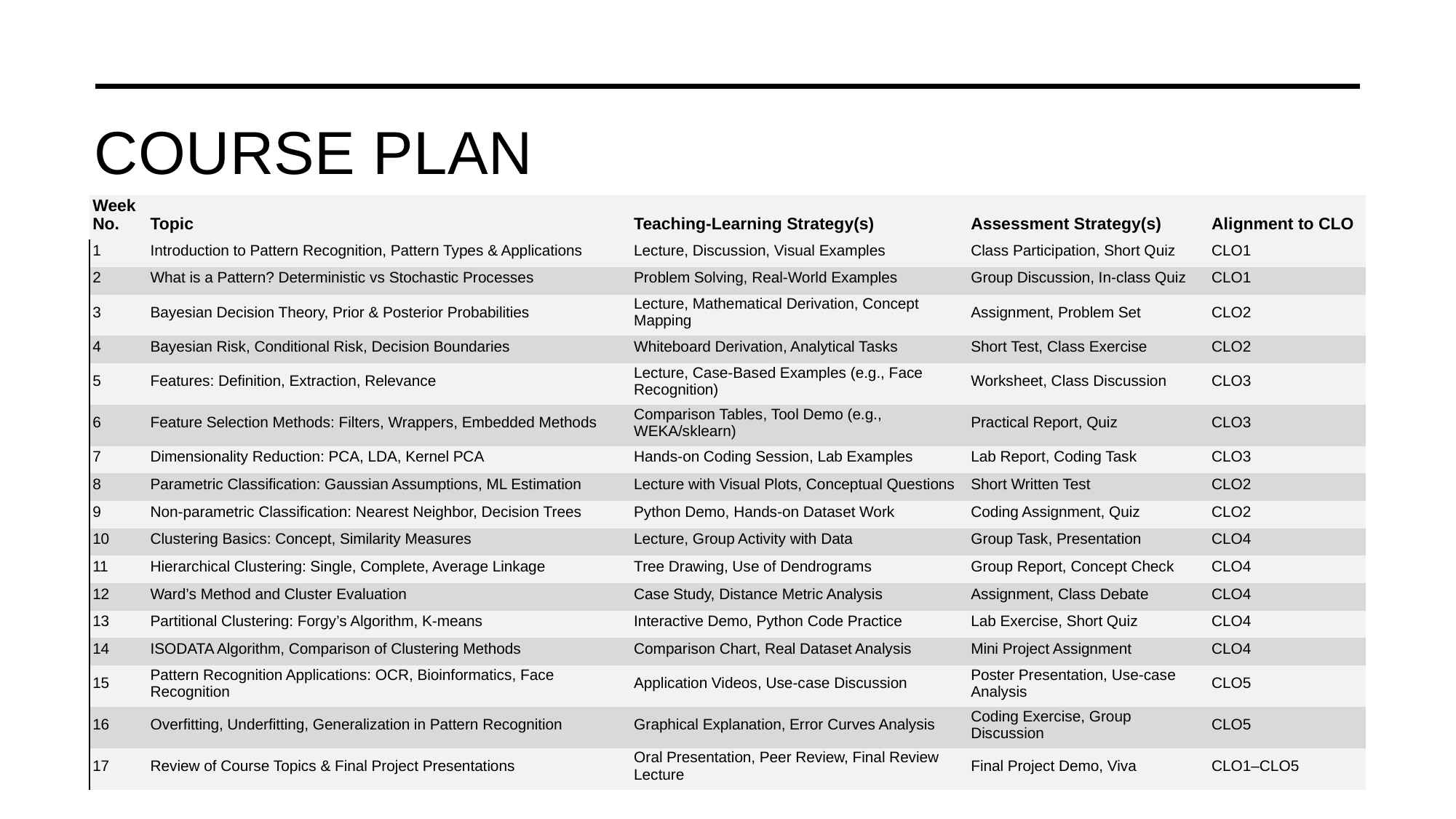

# Course Plan
| Week No. | Topic | Teaching-Learning Strategy(s) | Assessment Strategy(s) | Alignment to CLO |
| --- | --- | --- | --- | --- |
| 1 | Introduction to Pattern Recognition, Pattern Types & Applications | Lecture, Discussion, Visual Examples | Class Participation, Short Quiz | CLO1 |
| 2 | What is a Pattern? Deterministic vs Stochastic Processes | Problem Solving, Real-World Examples | Group Discussion, In-class Quiz | CLO1 |
| 3 | Bayesian Decision Theory, Prior & Posterior Probabilities | Lecture, Mathematical Derivation, Concept Mapping | Assignment, Problem Set | CLO2 |
| 4 | Bayesian Risk, Conditional Risk, Decision Boundaries | Whiteboard Derivation, Analytical Tasks | Short Test, Class Exercise | CLO2 |
| 5 | Features: Definition, Extraction, Relevance | Lecture, Case-Based Examples (e.g., Face Recognition) | Worksheet, Class Discussion | CLO3 |
| 6 | Feature Selection Methods: Filters, Wrappers, Embedded Methods | Comparison Tables, Tool Demo (e.g., WEKA/sklearn) | Practical Report, Quiz | CLO3 |
| 7 | Dimensionality Reduction: PCA, LDA, Kernel PCA | Hands-on Coding Session, Lab Examples | Lab Report, Coding Task | CLO3 |
| 8 | Parametric Classification: Gaussian Assumptions, ML Estimation | Lecture with Visual Plots, Conceptual Questions | Short Written Test | CLO2 |
| 9 | Non-parametric Classification: Nearest Neighbor, Decision Trees | Python Demo, Hands-on Dataset Work | Coding Assignment, Quiz | CLO2 |
| 10 | Clustering Basics: Concept, Similarity Measures | Lecture, Group Activity with Data | Group Task, Presentation | CLO4 |
| 11 | Hierarchical Clustering: Single, Complete, Average Linkage | Tree Drawing, Use of Dendrograms | Group Report, Concept Check | CLO4 |
| 12 | Ward’s Method and Cluster Evaluation | Case Study, Distance Metric Analysis | Assignment, Class Debate | CLO4 |
| 13 | Partitional Clustering: Forgy’s Algorithm, K-means | Interactive Demo, Python Code Practice | Lab Exercise, Short Quiz | CLO4 |
| 14 | ISODATA Algorithm, Comparison of Clustering Methods | Comparison Chart, Real Dataset Analysis | Mini Project Assignment | CLO4 |
| 15 | Pattern Recognition Applications: OCR, Bioinformatics, Face Recognition | Application Videos, Use-case Discussion | Poster Presentation, Use-case Analysis | CLO5 |
| 16 | Overfitting, Underfitting, Generalization in Pattern Recognition | Graphical Explanation, Error Curves Analysis | Coding Exercise, Group Discussion | CLO5 |
| 17 | Review of Course Topics & Final Project Presentations | Oral Presentation, Peer Review, Final Review Lecture | Final Project Demo, Viva | CLO1–CLO5 |
Md. Masudur Rahman, Lecturer, CSE, UGV.
12-Jan-26